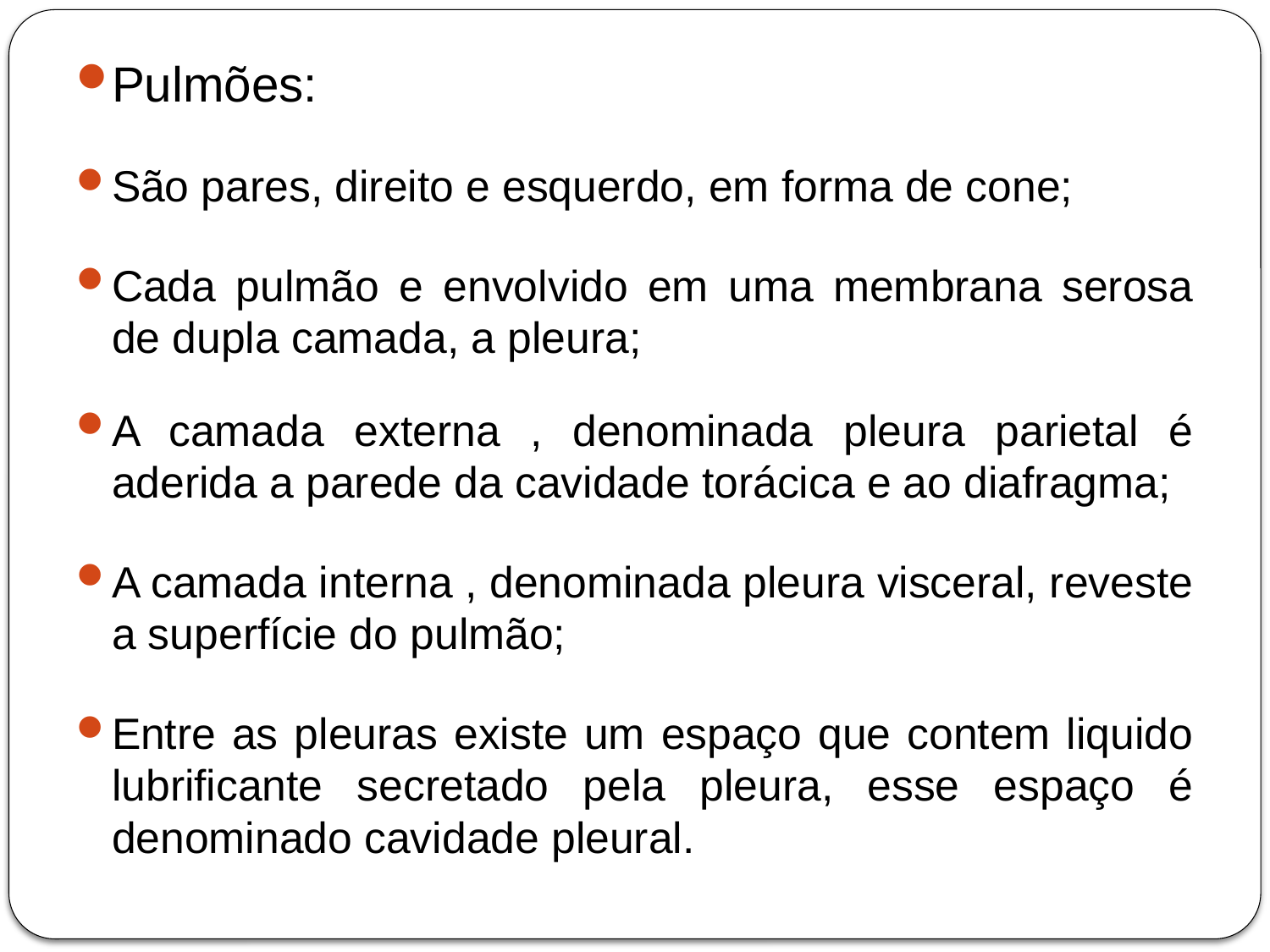

Pulmões:

São pares, direito e esquerdo, em forma de cone;

Cada pulmão e envolvido em uma membrana serosa de dupla camada, a pleura;

A camada externa , denominada pleura parietal é aderida a parede da cavidade torácica e ao diafragma;

A camada interna , denominada pleura visceral, reveste a superfície do pulmão;

Entre as pleuras existe um espaço que contem liquido lubrificante secretado pela pleura, esse espaço é denominado cavidade pleural.